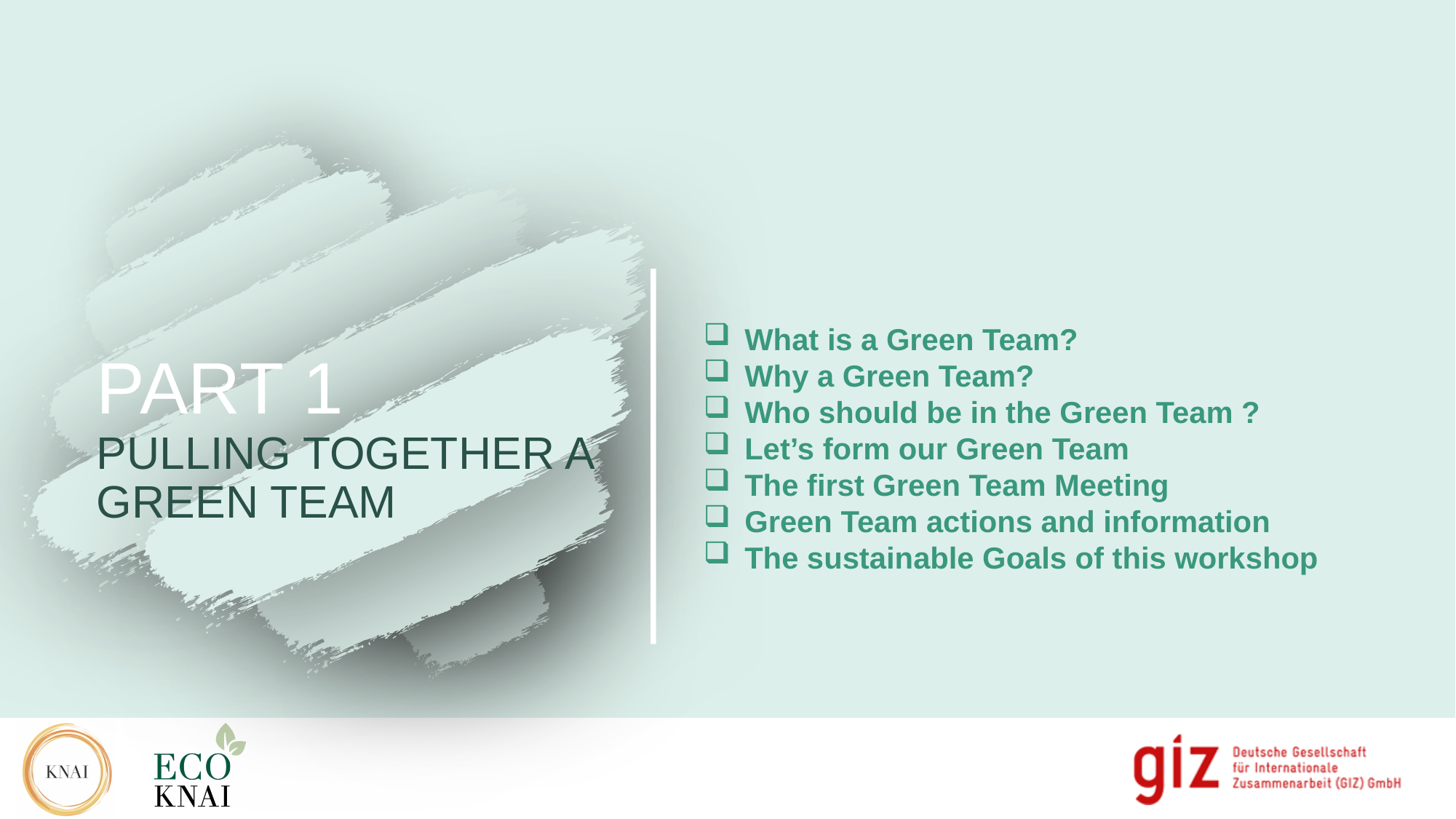

What is a Green Team?
Why a Green Team?
Who should be in the Green Team ?
Let’s form our Green Team
The first Green Team Meeting
Green Team actions and information
The sustainable Goals of this workshop
PART 1
PULLING TOGETHER A GREEN TEAM